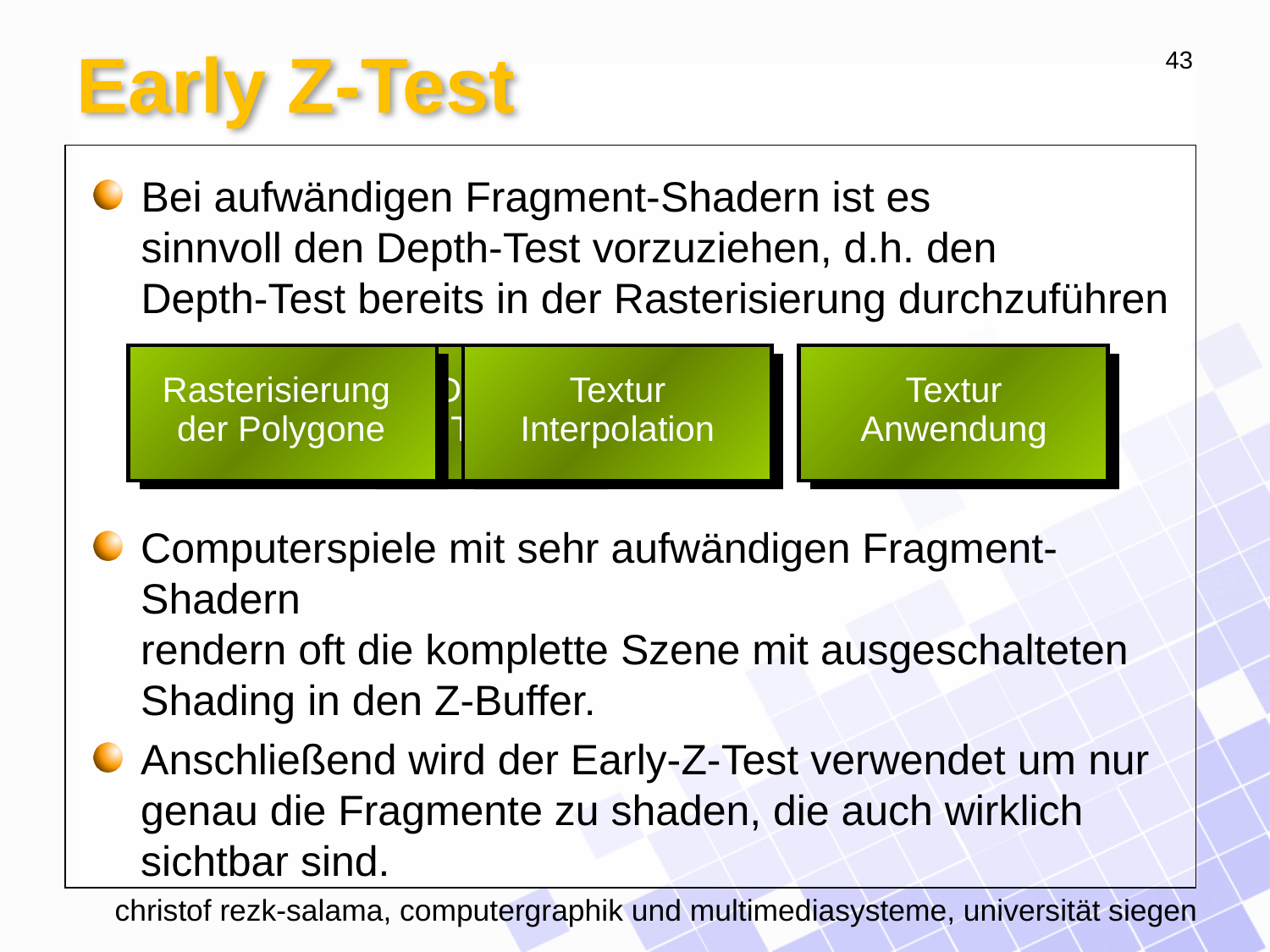

# Early Z-Test
Bei aufwändigen Fragment-Shadern ist es
sinnvoll den Depth-Test vorzuziehen, d.h. den
Depth-Test bereits in der Rasterisierung durchzuführen
Rasterisierung
der Polygone

Depth
Test

Textur
Interpolation

Textur
Anwendung

Computerspiele mit sehr aufwändigen Fragment-Shadern
rendern oft die komplette Szene mit ausgeschalteten
Shading in den Z-Buffer.
Anschließend wird der Early-Z-Test verwendet um nur
genau die Fragmente zu shaden, die auch wirklich
sichtbar sind.